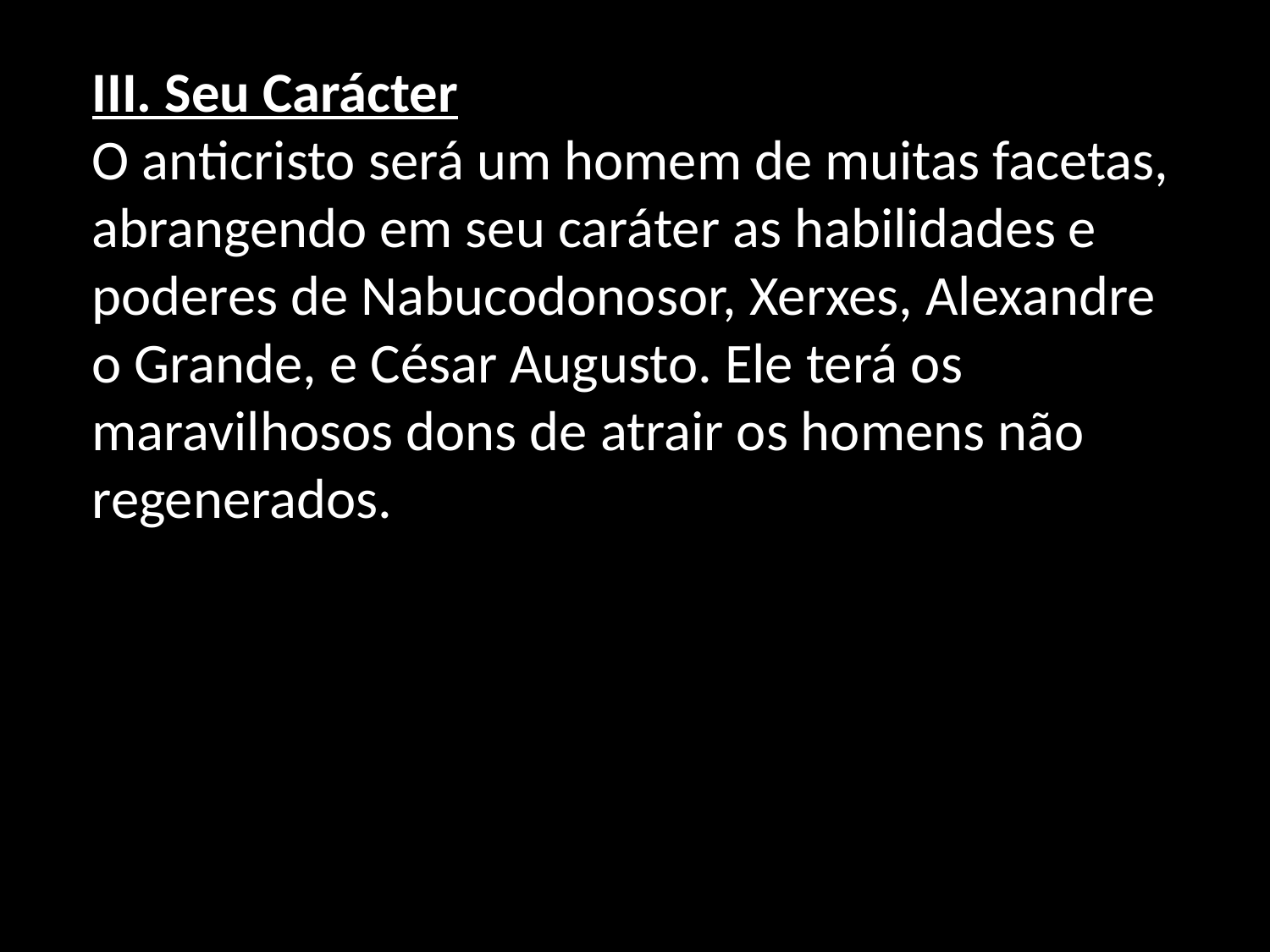

III. Seu Carácter
O anticristo será um homem de muitas facetas, abrangendo em seu caráter as habilidades e poderes de Nabucodonosor, Xerxes, Alexandre o Grande, e César Augusto. Ele terá os maravilhosos dons de atrair os homens não regenerados.